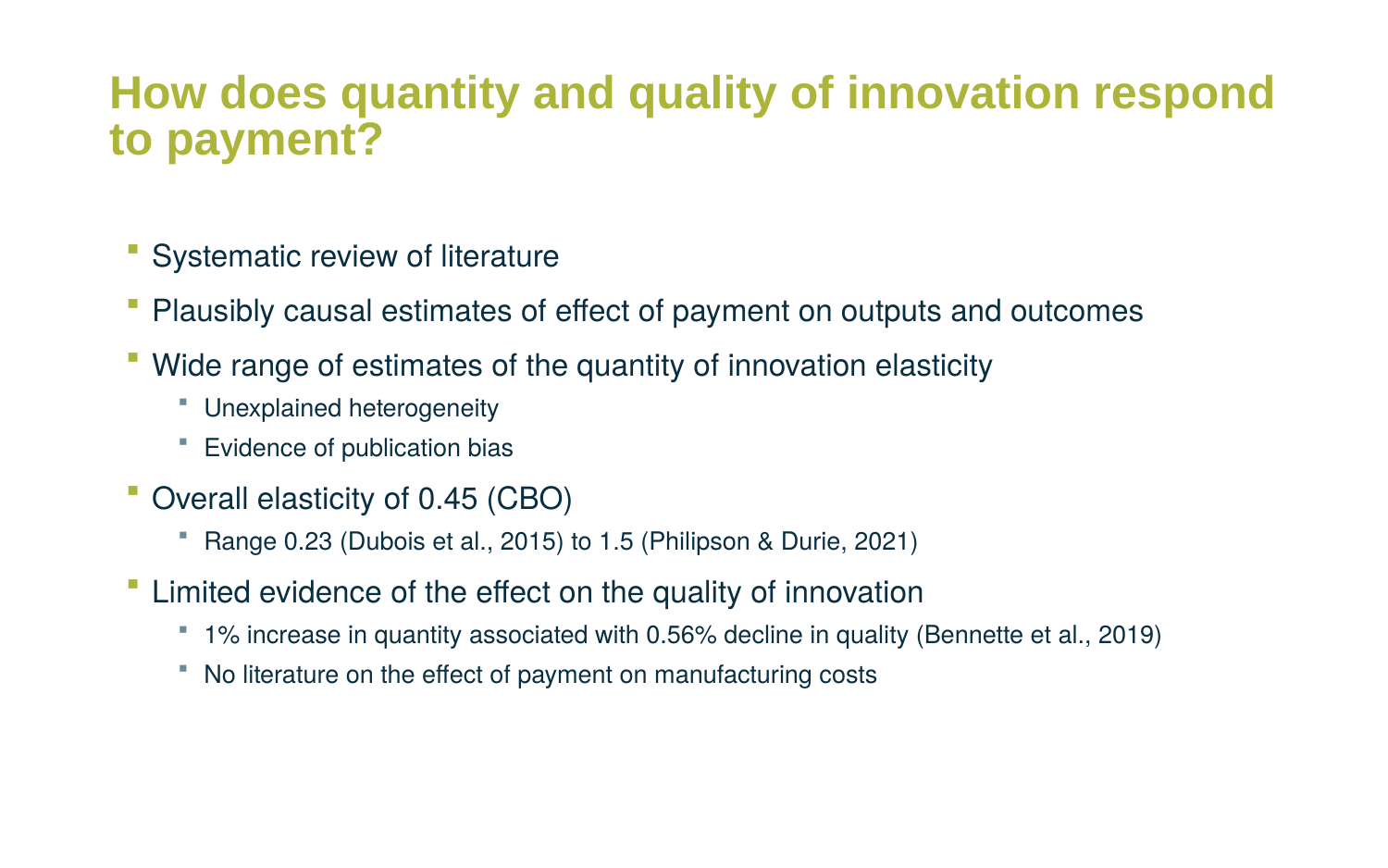

# How does quantity and quality of innovation respond to payment?
Systematic review of literature
Plausibly causal estimates of effect of payment on outputs and outcomes
Wide range of estimates of the quantity of innovation elasticity
Unexplained heterogeneity
Evidence of publication bias
Overall elasticity of 0.45 (CBO)
Range 0.23 (Dubois et al., 2015) to 1.5 (Philipson & Durie, 2021)
Limited evidence of the effect on the quality of innovation
1% increase in quantity associated with 0.56% decline in quality (Bennette et al., 2019)
No literature on the effect of payment on manufacturing costs